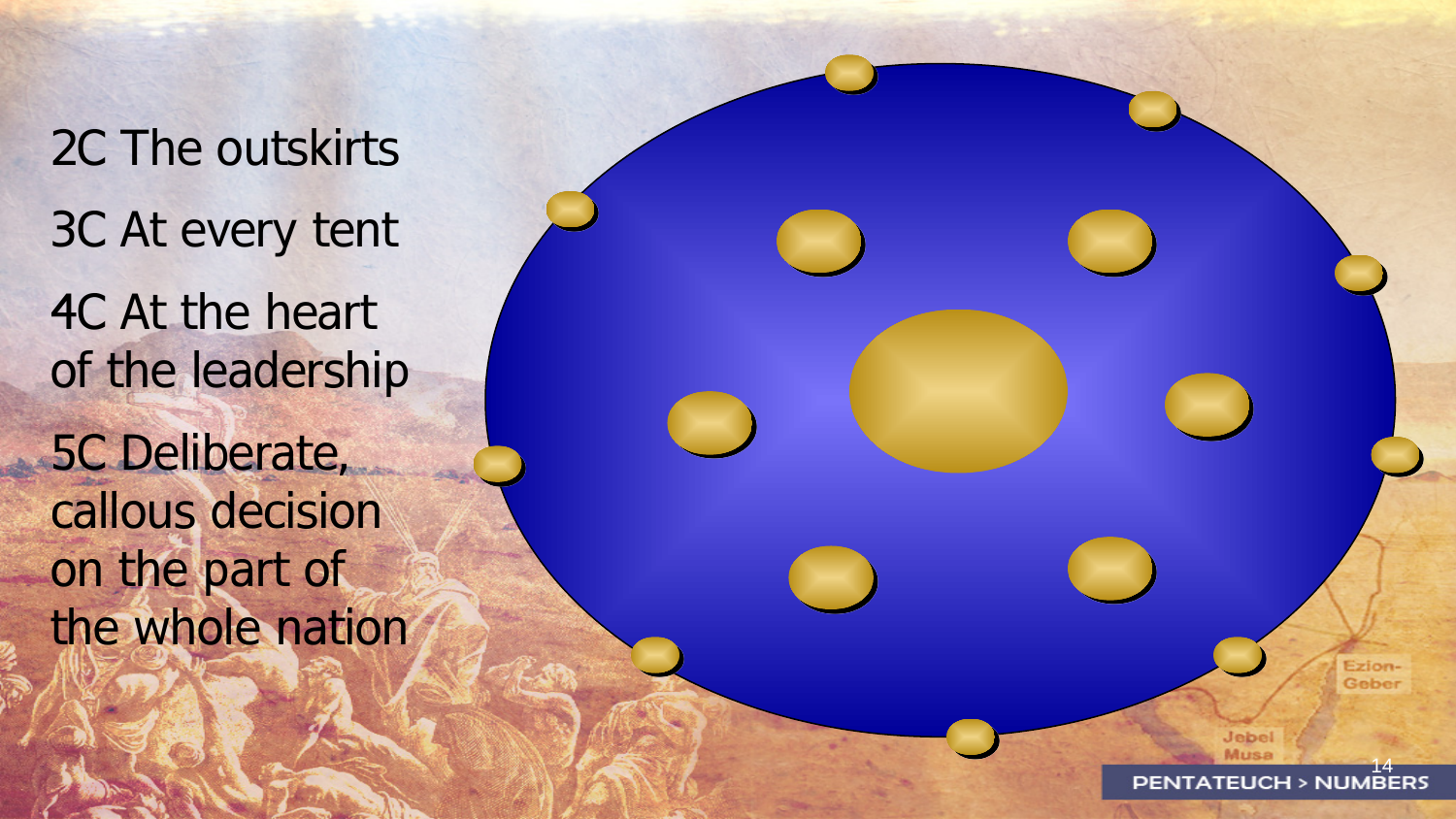

2C The outskirts
3C At every tent
4C At the heart of the leadership
5C Deliberate, callous decision on the part of the whole nation

14